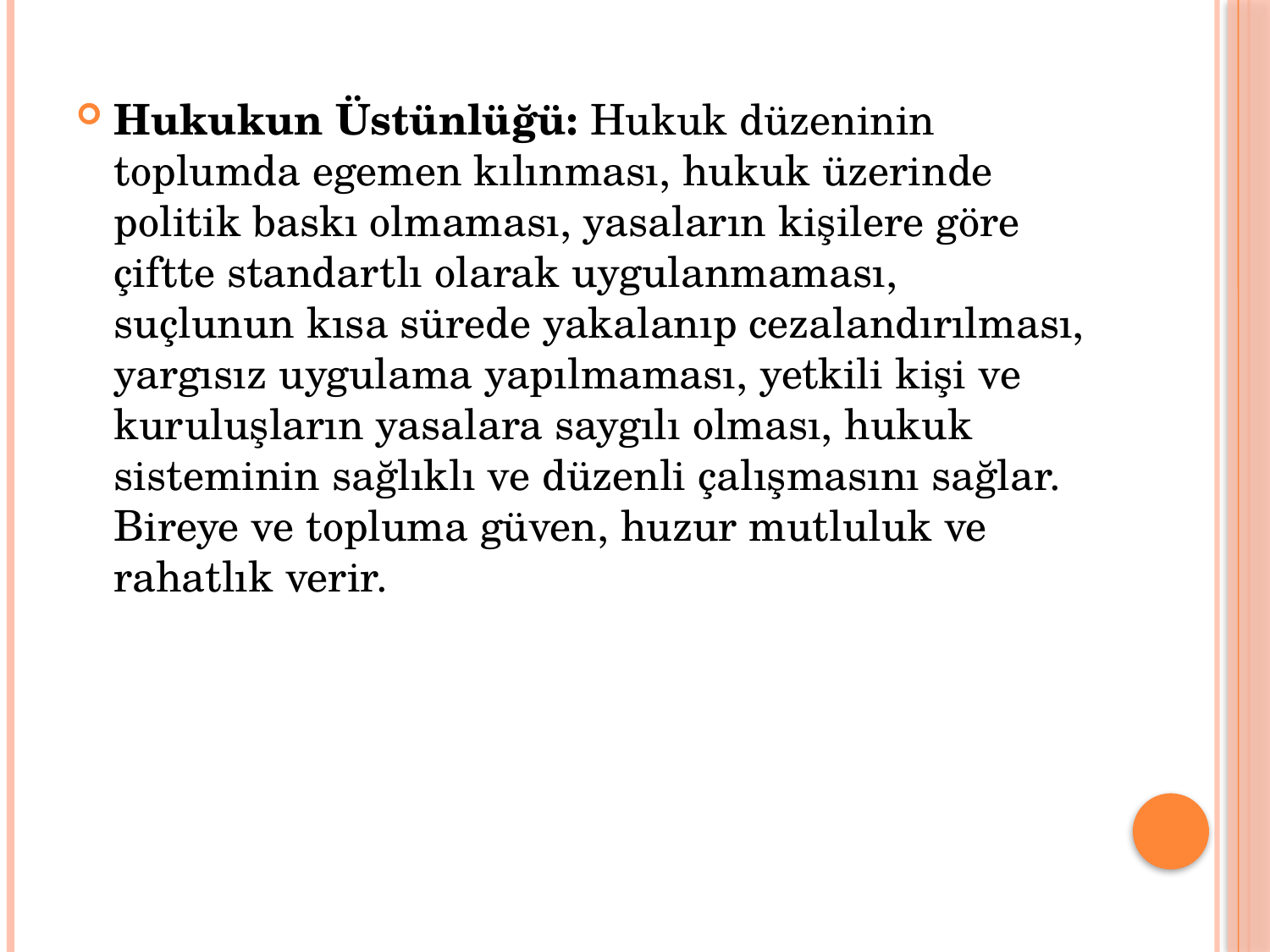

Hukukun Üstünlüğü: Hukuk düzeninin toplumda egemen kılınması, hukuk üzerinde politik baskı olmaması, yasaların kişilere göre çiftte standartlı olarak uygulanmaması, suçlunun kısa sürede yakalanıp cezalandırılması, yargısız uygulama yapılmaması, yetkili kişi ve kuruluşların yasalara saygılı olması, hukuk sisteminin sağlıklı ve düzenli çalışmasını sağlar. Bireye ve topluma güven, huzur mutluluk ve rahatlık verir.